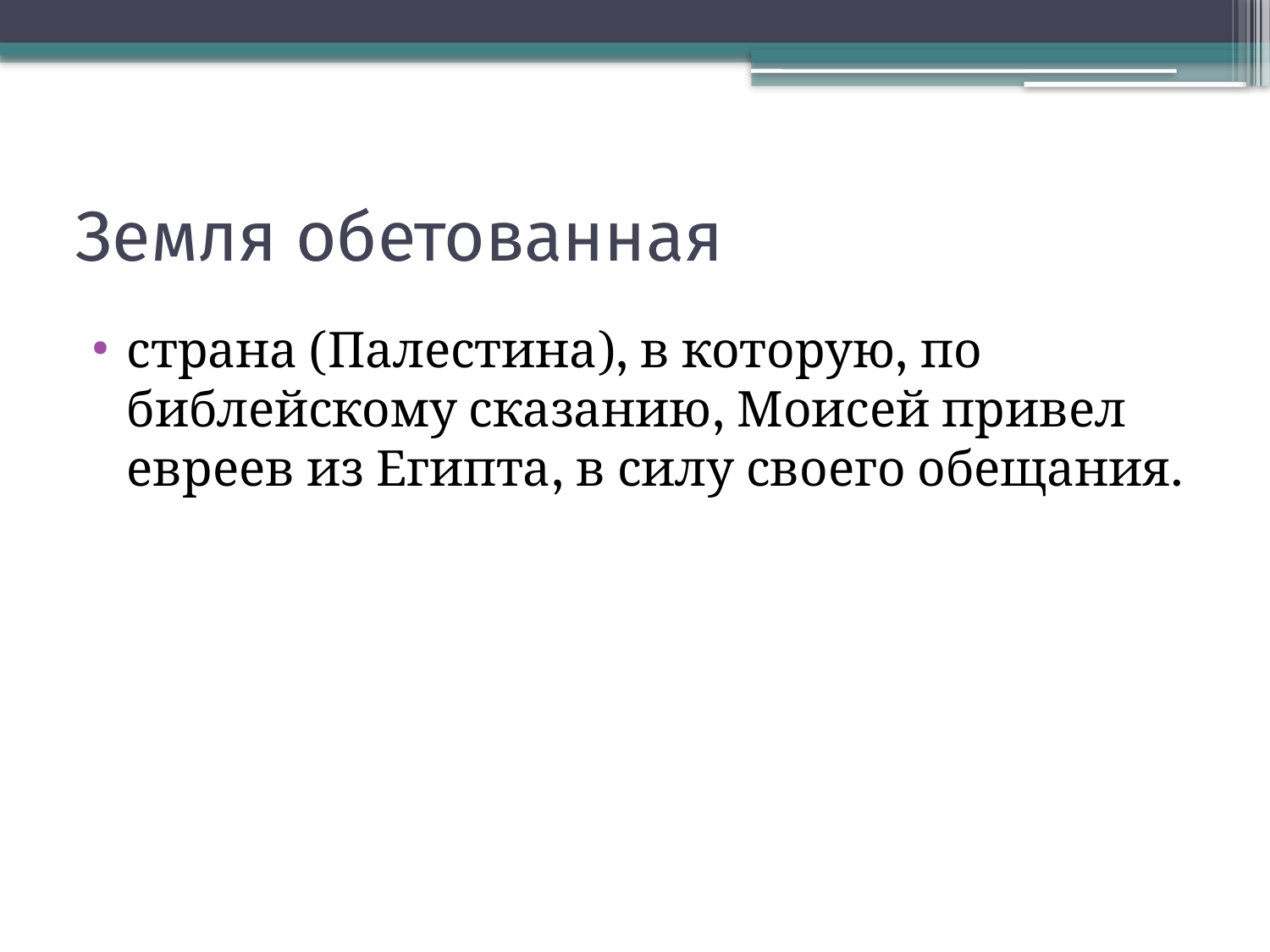

# Земля обетованная
страна (Палестина), в которую, по библейскому сказанию, Моисей привел евреев из Египта, в силу своего обещания.